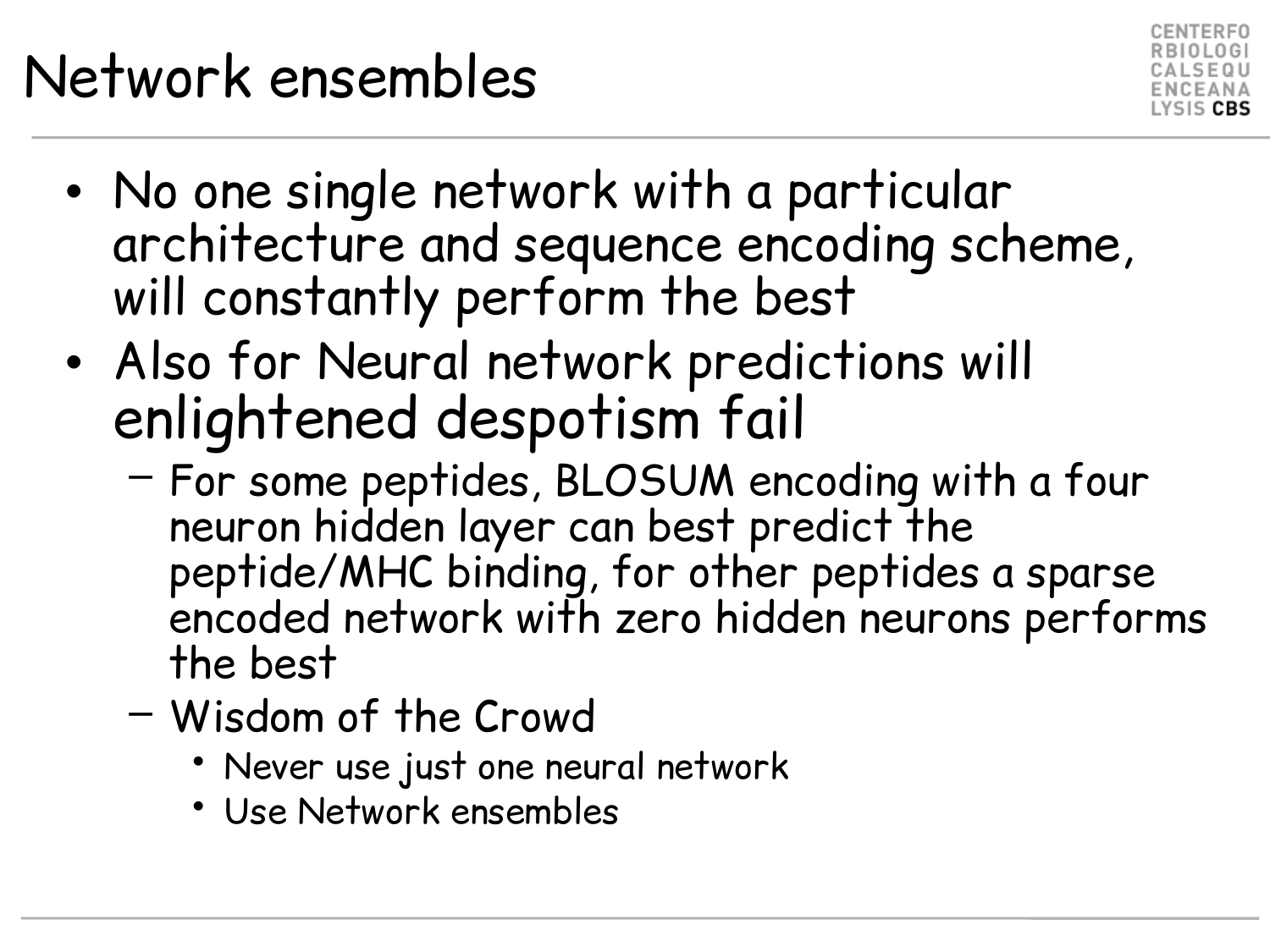

# Network ensembles
No one single network with a particular architecture and sequence encoding scheme,  will constantly perform the best
Also for Neural network predictions will enlightened despotism fail
For some peptides, BLOSUM encoding with a four neuron hidden layer can best predict the peptide/MHC binding, for other peptides a sparse encoded network with zero hidden neurons performs the best
Wisdom of the Crowd
Never use just one neural network
Use Network ensembles